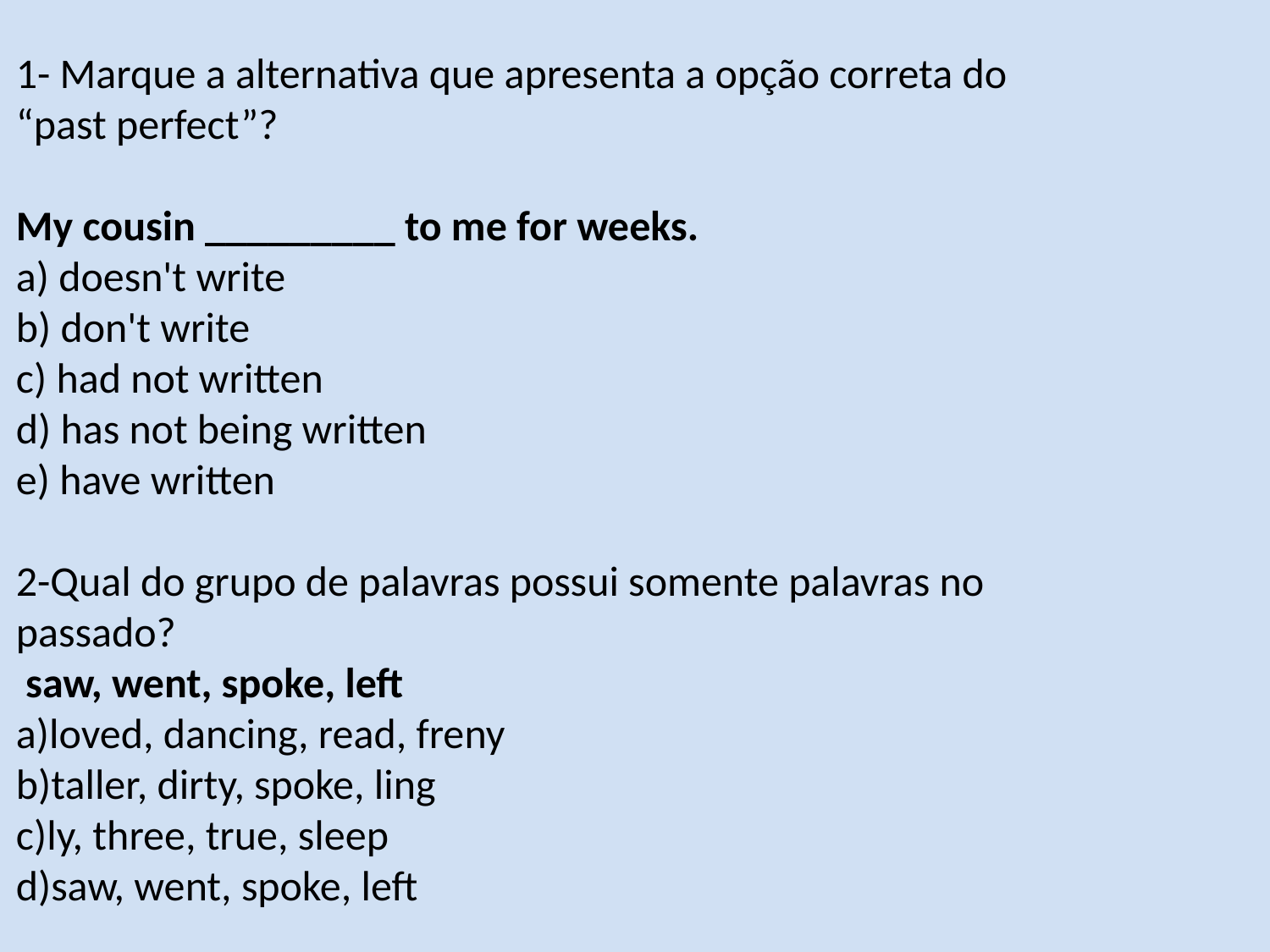

1- Marque a alternativa que apresenta a opção correta do “past perfect”?

My cousin _________ to me for weeks.
a) doesn't write
b) don't write
c) had not written
d) has not being written
e) have written

2-Qual do grupo de palavras possui somente palavras no passado?
 saw, went, spoke, left
a)loved, dancing, read, freny
b)taller, dirty, spoke, ling
c)ly, three, true, sleep
d)saw, went, spoke, left